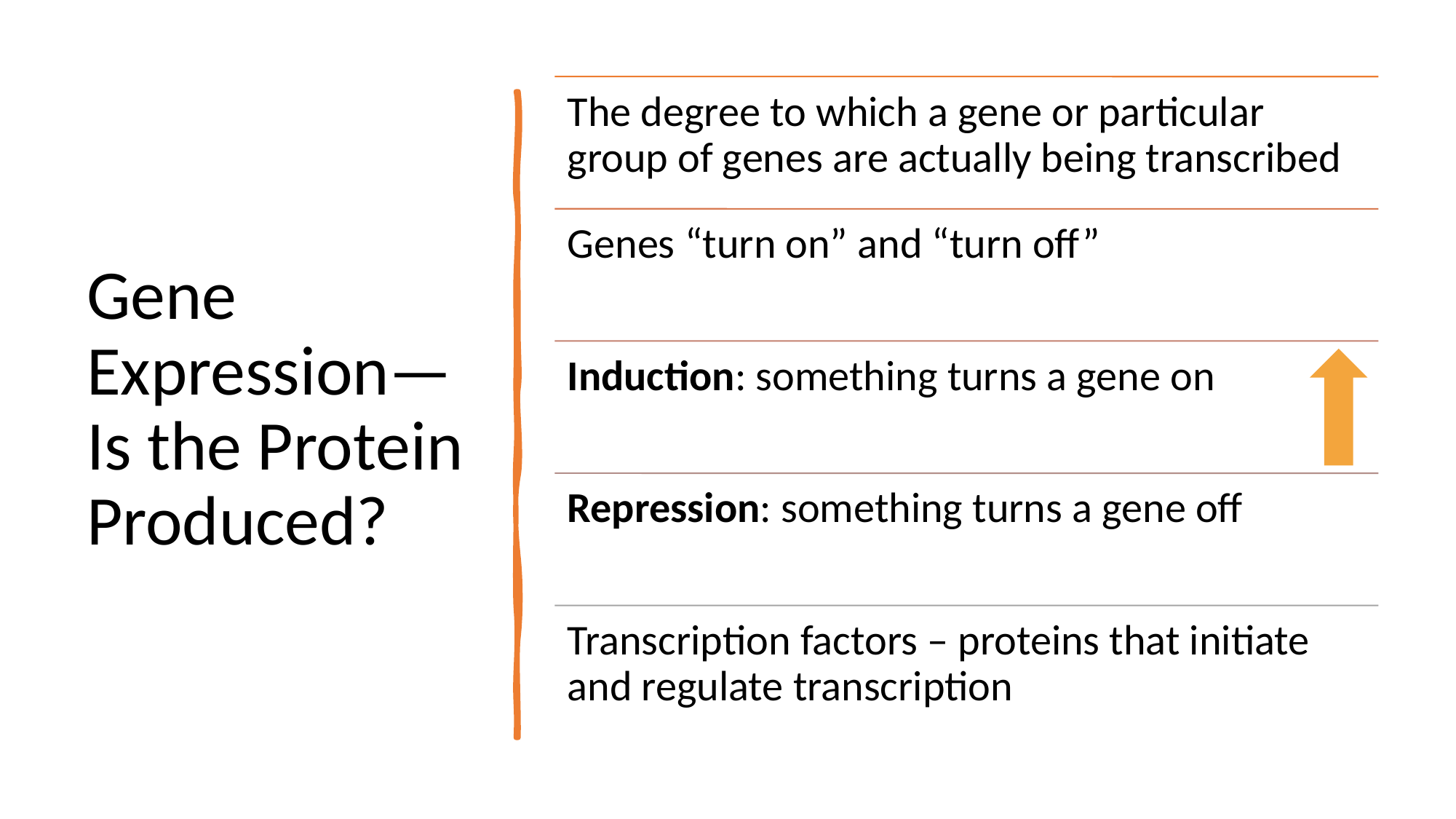

The degree to which a gene or particular group of genes are actually being transcribed
Genes “turn on” and “turn off”
Induction: something turns a gene on
Repression: something turns a gene off
Transcription factors – proteins that initiate and regulate transcription
# Gene Expression—Is the Protein Produced?